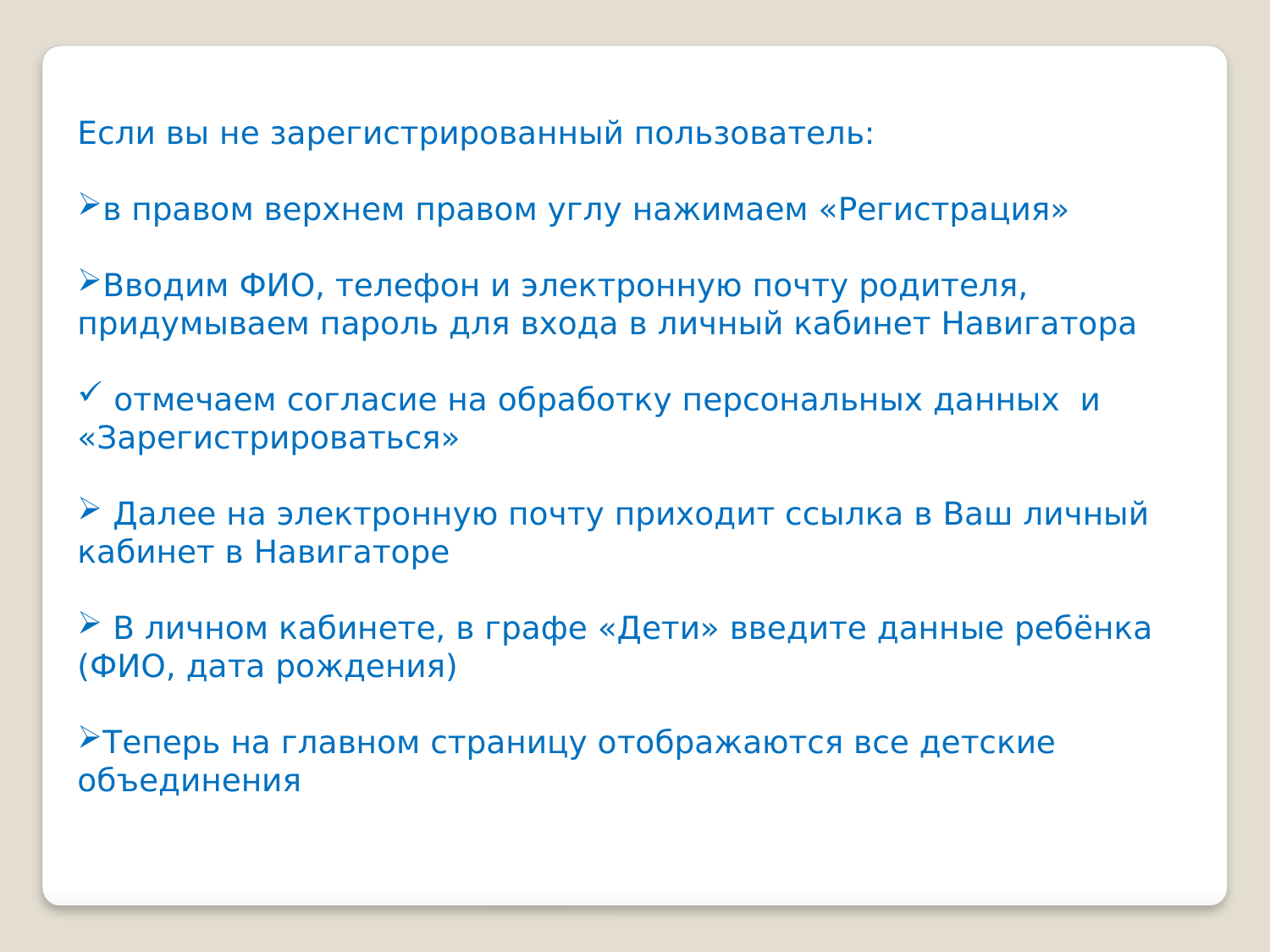

Если вы не зарегистрированный пользователь:

в правом верхнем правом углу нажимаем «Регистрация»

Вводим ФИО, телефон и электронную почту родителя, придумываем пароль для входа в личный кабинет Навигатора

 отмечаем согласие на обработку персональных данных  и «Зарегистрироваться»

 Далее на электронную почту приходит ссылка в Ваш личный кабинет в Навигаторе

 В личном кабинете, в графе «Дети» введите данные ребёнка (ФИО, дата рождения)

Теперь на главном страницу отображаются все детские объединения